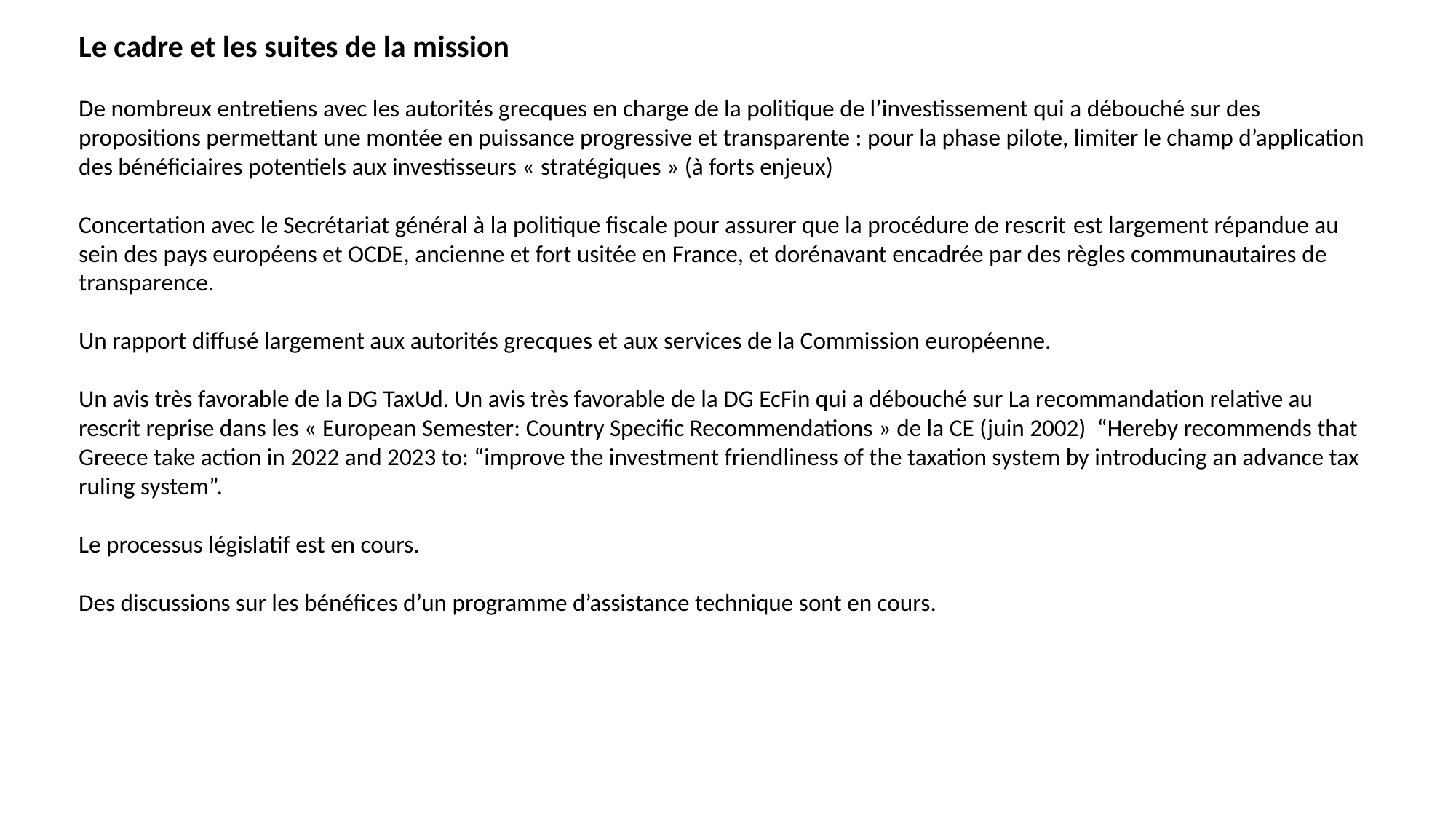

Le cadre et les suites de la mission

De nombreux entretiens avec les autorités grecques en charge de la politique de l’investissement qui a débouché sur des propositions permettant une montée en puissance progressive et transparente : pour la phase pilote, limiter le champ d’application des bénéficiaires potentiels aux investisseurs « stratégiques » (à forts enjeux)

Concertation avec le Secrétariat général à la politique fiscale pour assurer que la procédure de rescrit est largement répandue au sein des pays européens et OCDE, ancienne et fort usitée en France, et dorénavant encadrée par des règles communautaires de transparence.

Un rapport diffusé largement aux autorités grecques et aux services de la Commission européenne.

Un avis très favorable de la DG TaxUd. Un avis très favorable de la DG EcFin qui a débouché sur La recommandation relative au rescrit reprise dans les « European Semester: Country Specific Recommendations » de la CE (juin 2002)  “Hereby recommends that Greece take action in 2022 and 2023 to: “improve the investment friendliness of the taxation system by introducing an advance tax ruling system”.

Le processus législatif est en cours.

Des discussions sur les bénéfices d’un programme d’assistance technique sont en cours.